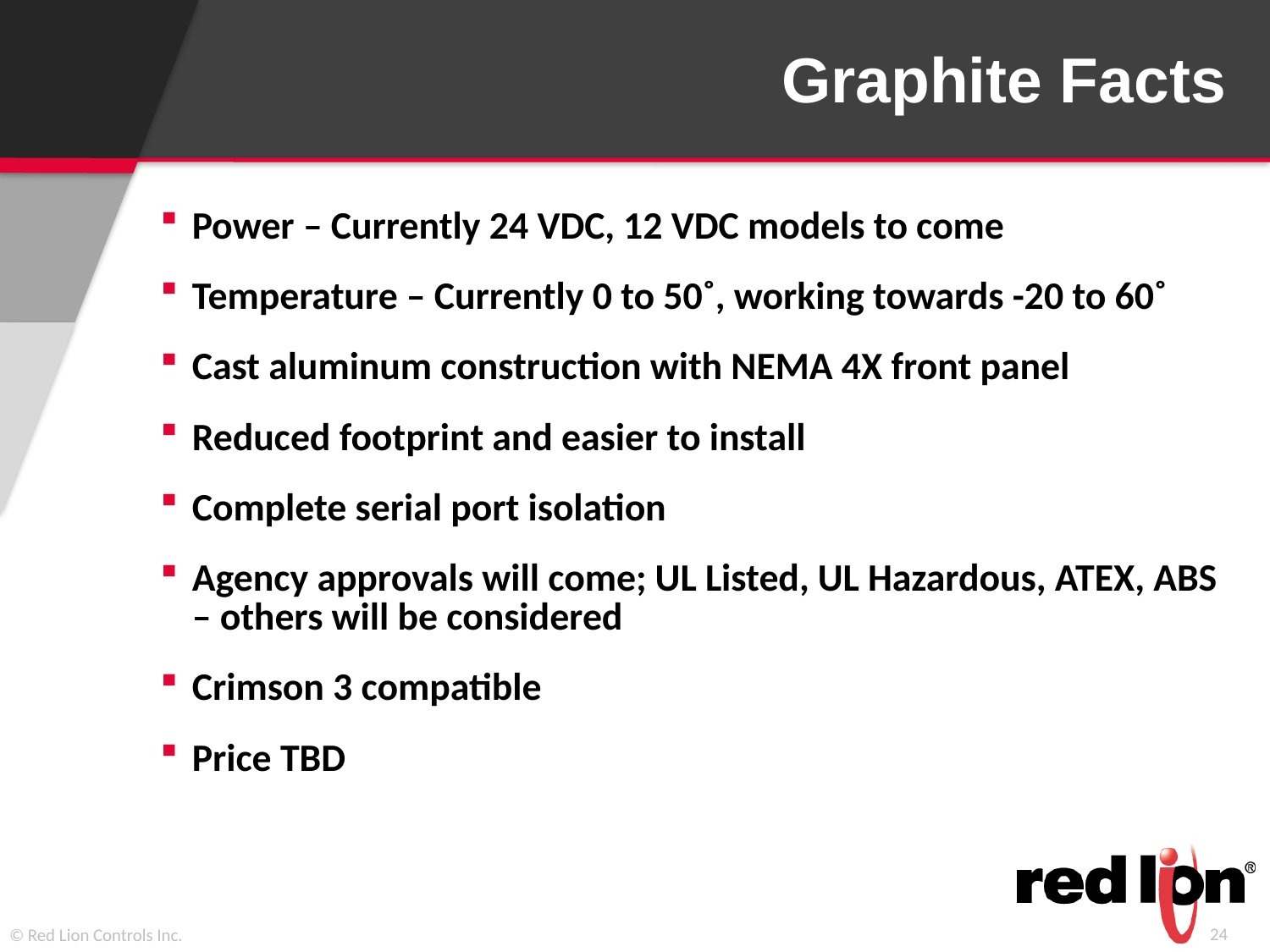

# Graphite Facts
Power – Currently 24 VDC, 12 VDC models to come
Temperature – Currently 0 to 50˚, working towards -20 to 60˚
Cast aluminum construction with NEMA 4X front panel
Reduced footprint and easier to install
Complete serial port isolation
Agency approvals will come; UL Listed, UL Hazardous, ATEX, ABS – others will be considered
Crimson 3 compatible
Price TBD